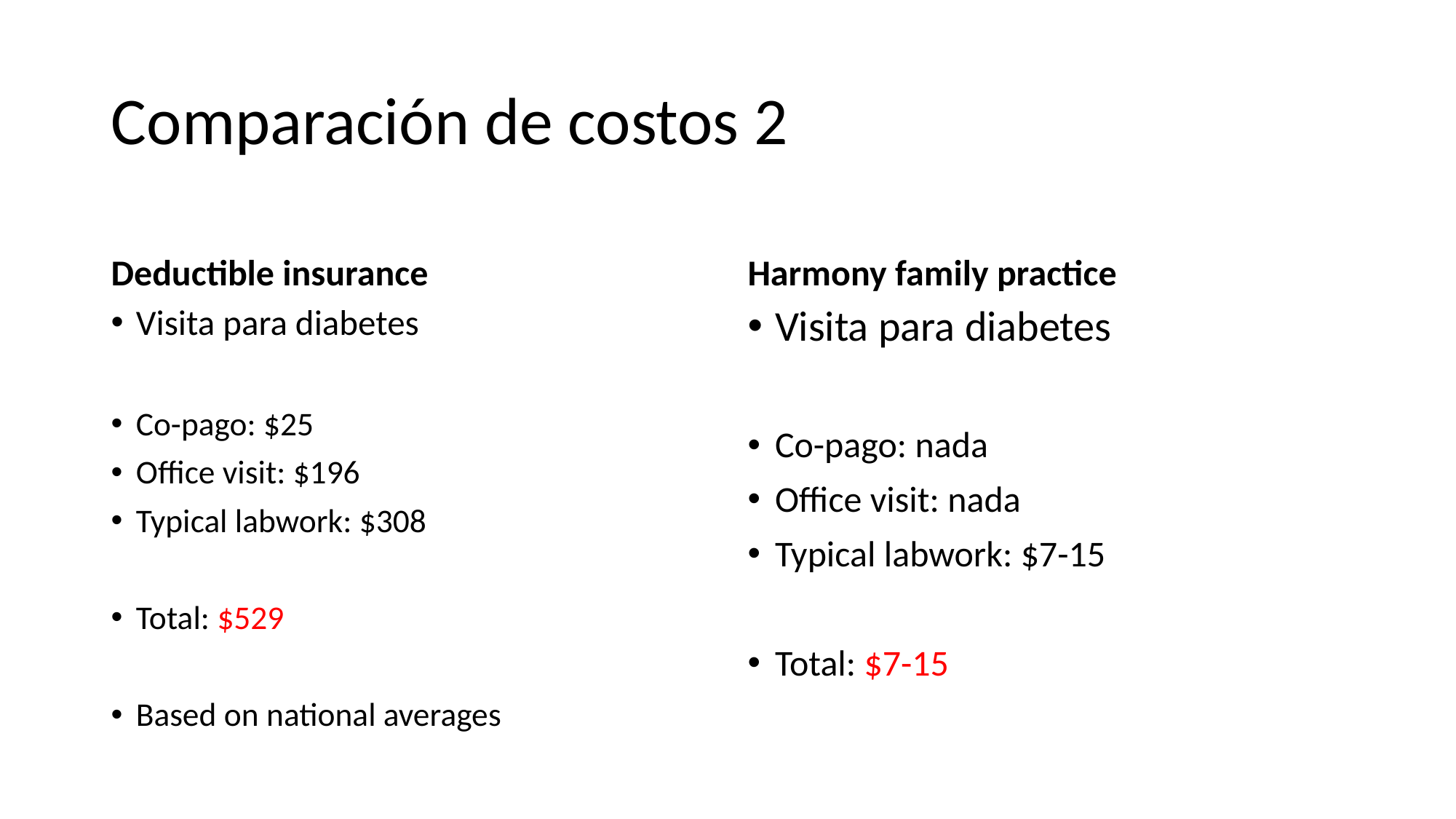

# Comparación de costos 2
Deductible insurance
Harmony family practice
Visita para diabetes

Co-pago: $25
Office visit: $196
Typical labwork: $308

Total: $529

Based on national averages
Visita para diabetes

Co-pago: nada
Office visit: nada
Typical labwork: $7-15

Total: $7-15